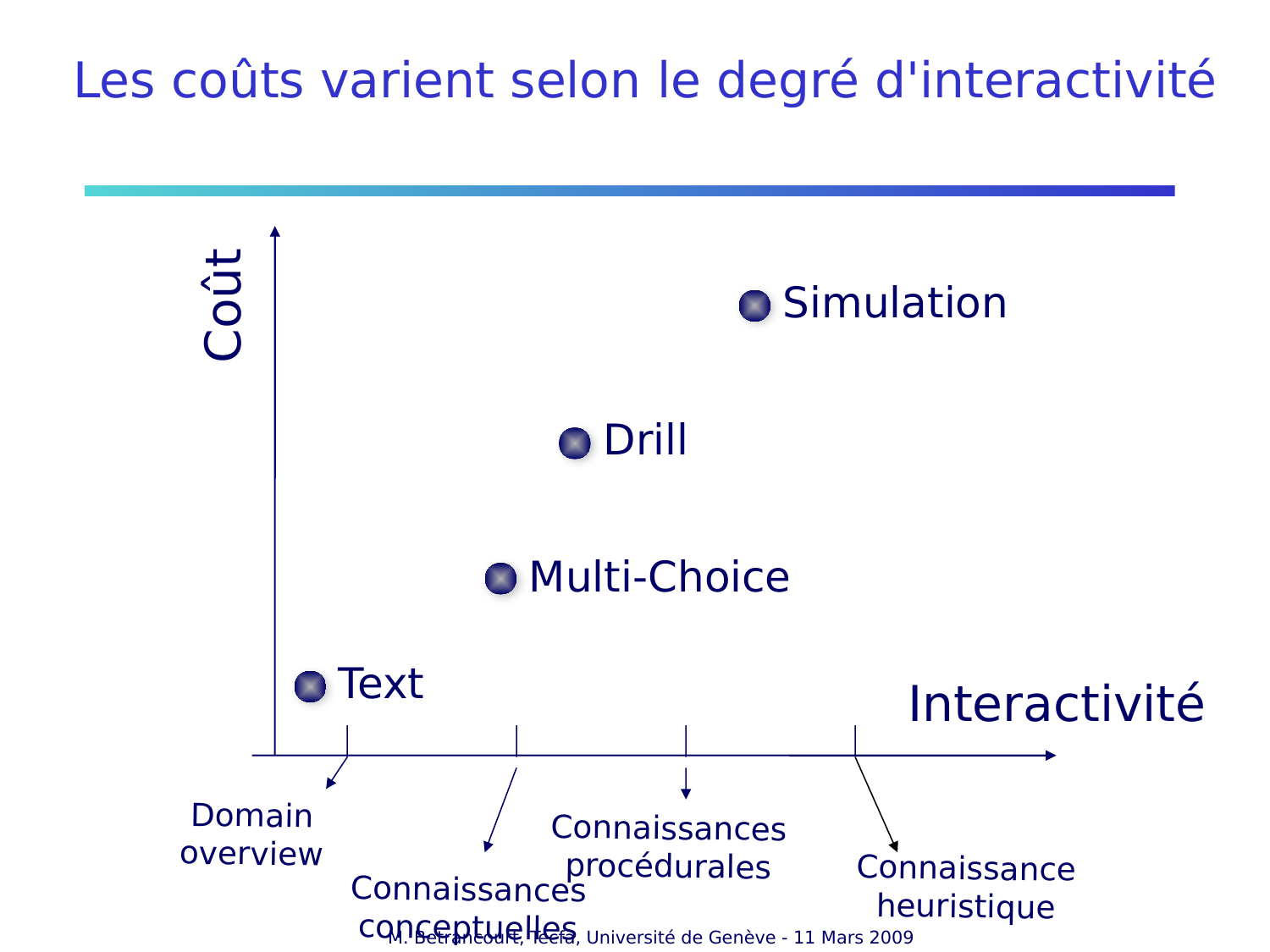

Les coûts varient selon le degré d'interactivité

Simulation

Coût
Drill

Multi-Choice

Text

Interactivité

Domain overview

Connaissances conceptuelles

Connaissances procédurales

Connaissance heuristique

M. Betrancourt, Tecfa, Université de Genève - 11 Mars 2009